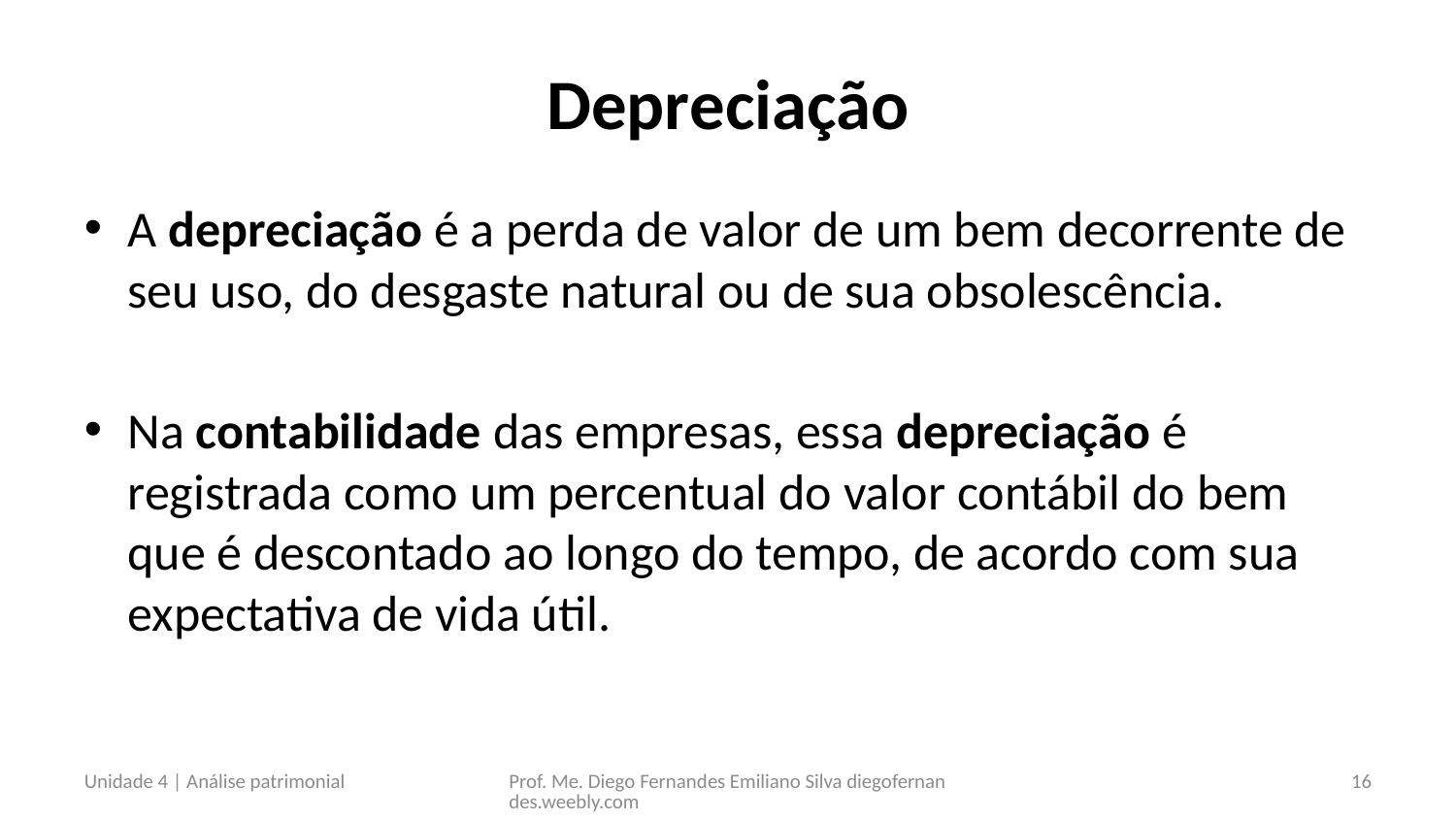

# Depreciação
A depreciação é a perda de valor de um bem decorrente de seu uso, do desgaste natural ou de sua obsolescência.

Na contabilidade das empresas, essa depreciação é registrada como um percentual do valor contábil do bem que é descontado ao longo do tempo, de acordo com sua expectativa de vida útil.
Unidade 4 | Análise patrimonial
Prof. Me. Diego Fernandes Emiliano Silva diegofernandes.weebly.com
16